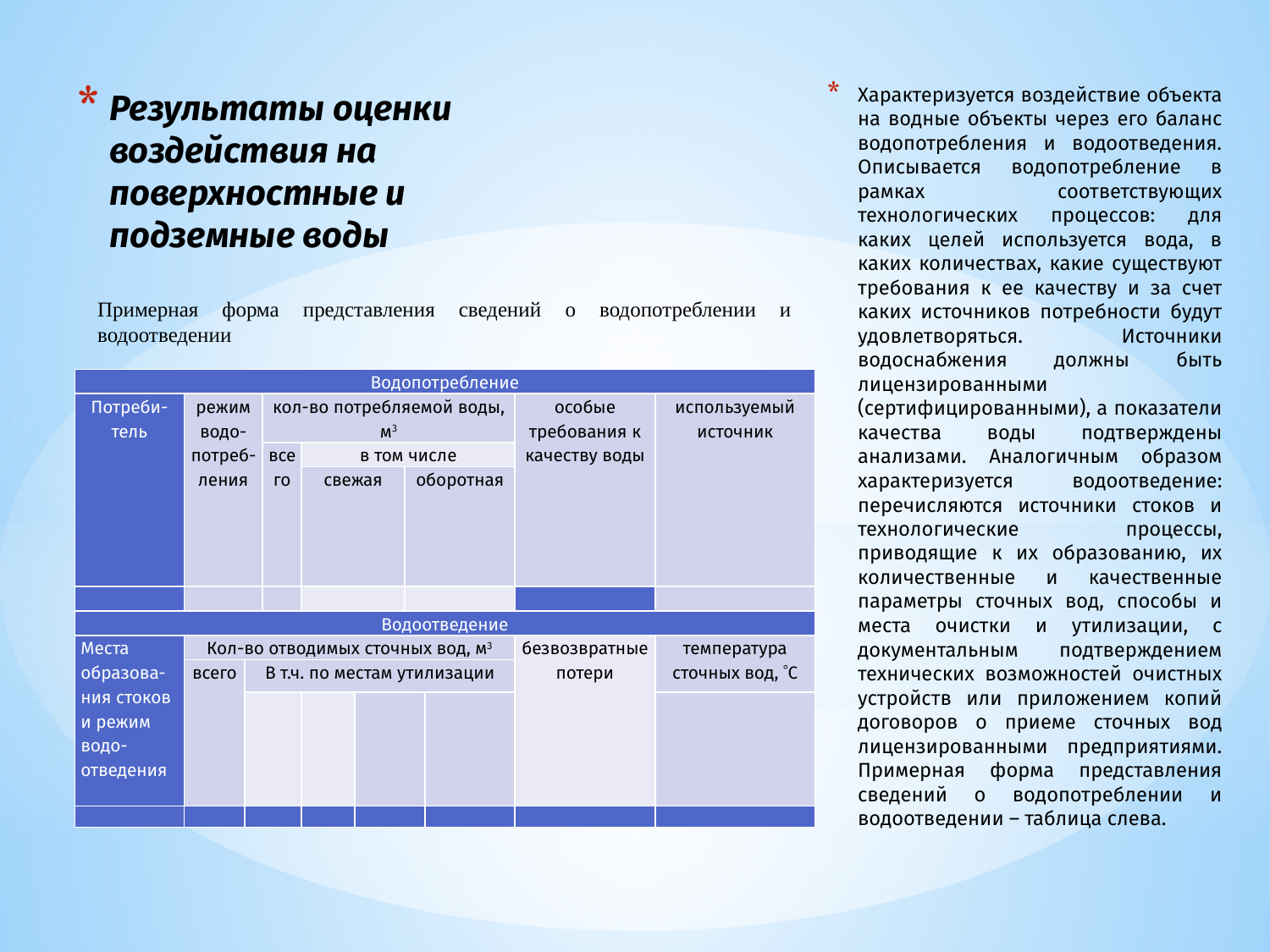

Характеризуется воздействие объекта на водные объекты через его баланс водопотребления и водоотведения. Описывается водопотребление в рамках соответствующих технологических процессов: для каких целей используется вода, в каких количествах, какие существуют требования к ее качеству и за счет каких источников потребности будут удовлетворяться. Источники водоснабжения должны быть лицензированными (сертифицированными), а показатели качества воды подтверждены анализами. Аналогичным образом характеризуется водоотведение: перечисляются источники стоков и технологические процессы, приводящие к их образованию, их количественные и качественные параметры сточных вод, способы и места очистки и утилизации, с документальным подтверждением технических возможностей очистных устройств или приложением копий договоров о приеме сточных вод лицензированными предприятиями. Примерная форма представления сведений о водопотреблении и водоотведении – таблица слева.

# Результаты оценки воздействия на поверхностные и подземные воды
Примерная форма представления сведений о водопотреблении и водоотведении
| Водопотребление |  |  |  |  |  |  |  |  |  |
| --- | --- | --- | --- | --- | --- | --- | --- | --- | --- |
| Потреби-тель | режим водо-потреб-ления |  | кол-во потребляемой воды, м3 |  |  |  |  | особые требования к качеству воды | используемый источник |
|  |  |  | всего | в том числе |  |  |  |  |  |
|  |  |  |  | свежая |  | оборотная |  |  |  |
|  |  |  |  |  |  |  |  |  |  |
| Водоотведение |  |  |  |  |  |  |  |  |  |
| Места образова-ния стоков и режим водо-отведения | Кол-во отводимых сточных вод, м3 |  |  |  |  |  |  | безвозвратные потери | температура сточных вод, °С |
|  | всего | В т.ч. по местам утилизации |  |  |  |  |  |  |  |
|  |  |  |  |  |  |  |  |  |  |
|  |  |  |  |  |  |  |  |  |  |